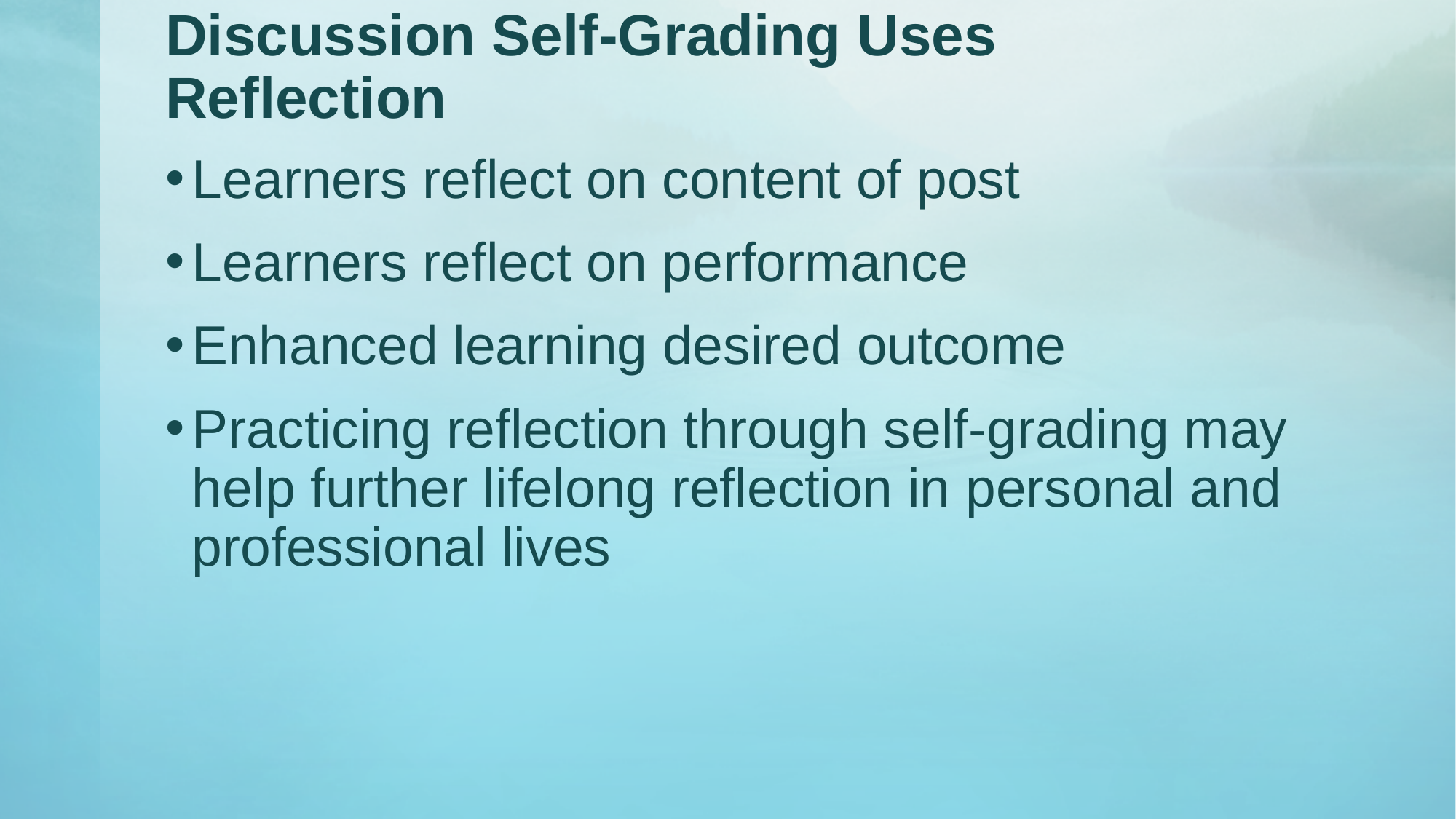

# Discussion Self-Grading Uses Reflection
Learners reflect on content of post
Learners reflect on performance
Enhanced learning desired outcome
Practicing reflection through self-grading may help further lifelong reflection in personal and professional lives